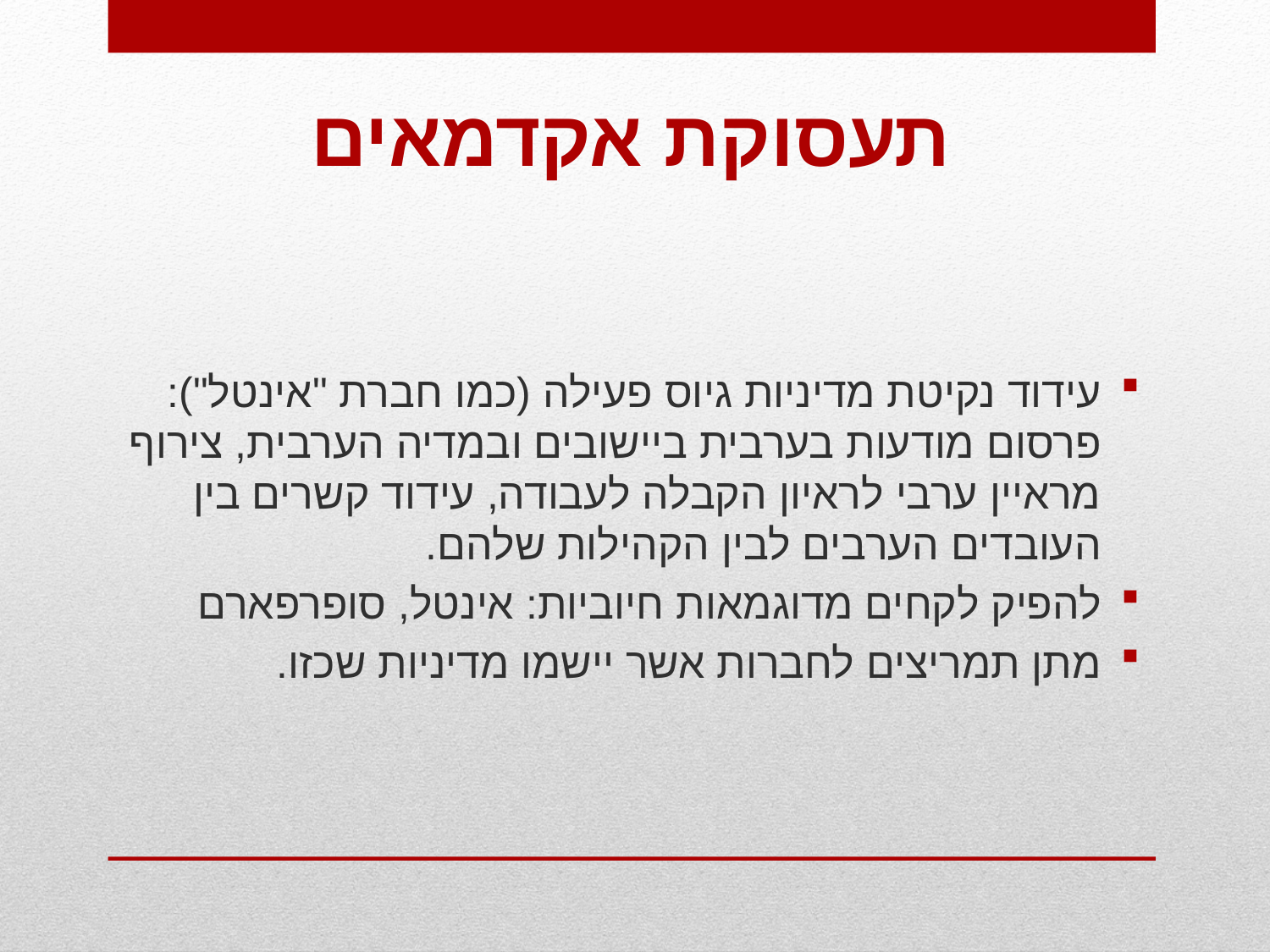

תעסוקת אקדמאים
עידוד נקיטת מדיניות גיוס פעילה (כמו חברת "אינטל"): פרסום מודעות בערבית ביישובים ובמדיה הערבית, צירוף מראיין ערבי לראיון הקבלה לעבודה, עידוד קשרים בין העובדים הערבים לבין הקהילות שלהם.
להפיק לקחים מדוגמאות חיוביות: אינטל, סופרפארם
מתן תמריצים לחברות אשר יישמו מדיניות שכזו.